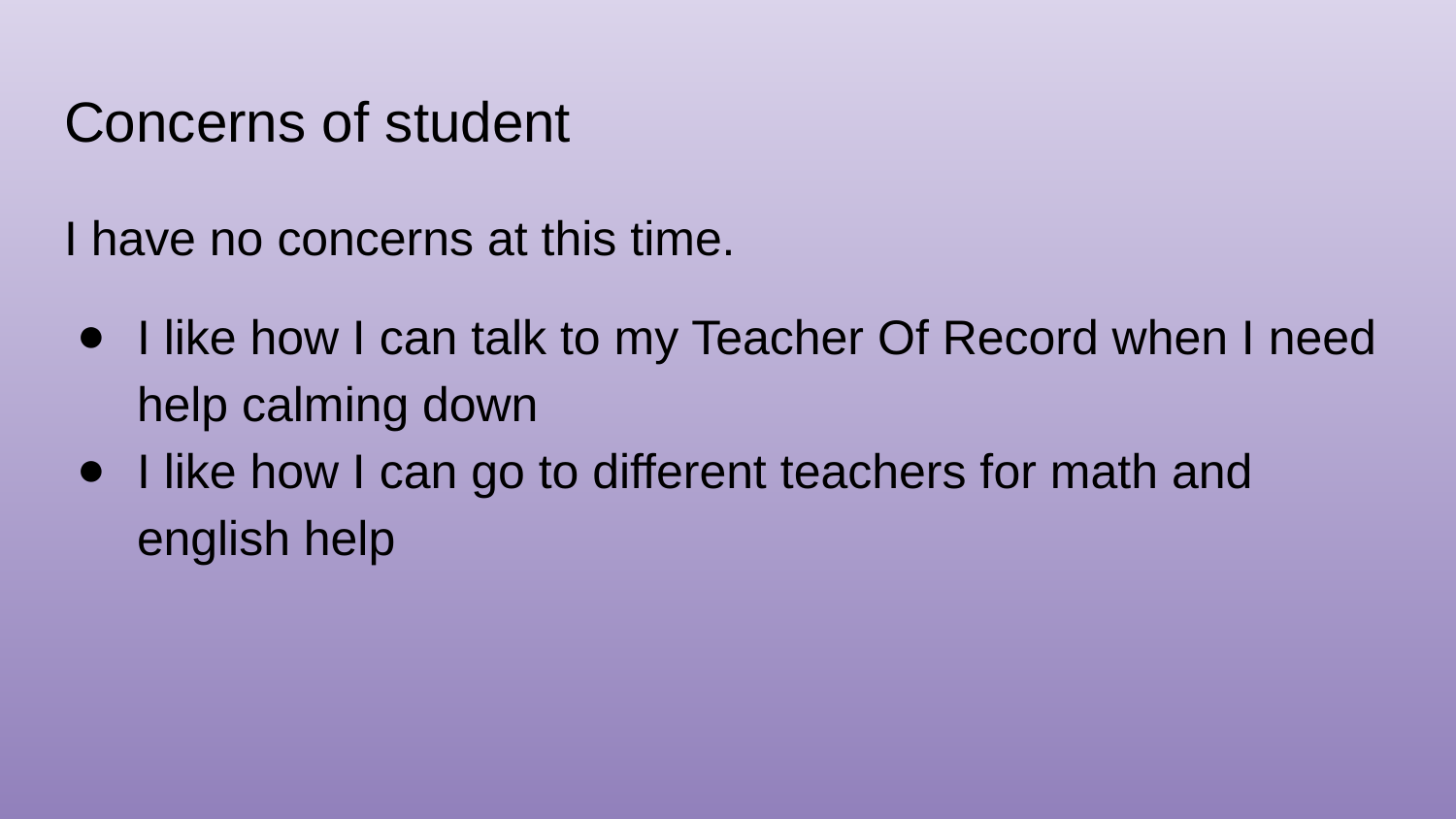

# Concerns of student
I have no concerns at this time.
I like how I can talk to my Teacher Of Record when I need help calming down
I like how I can go to different teachers for math and english help